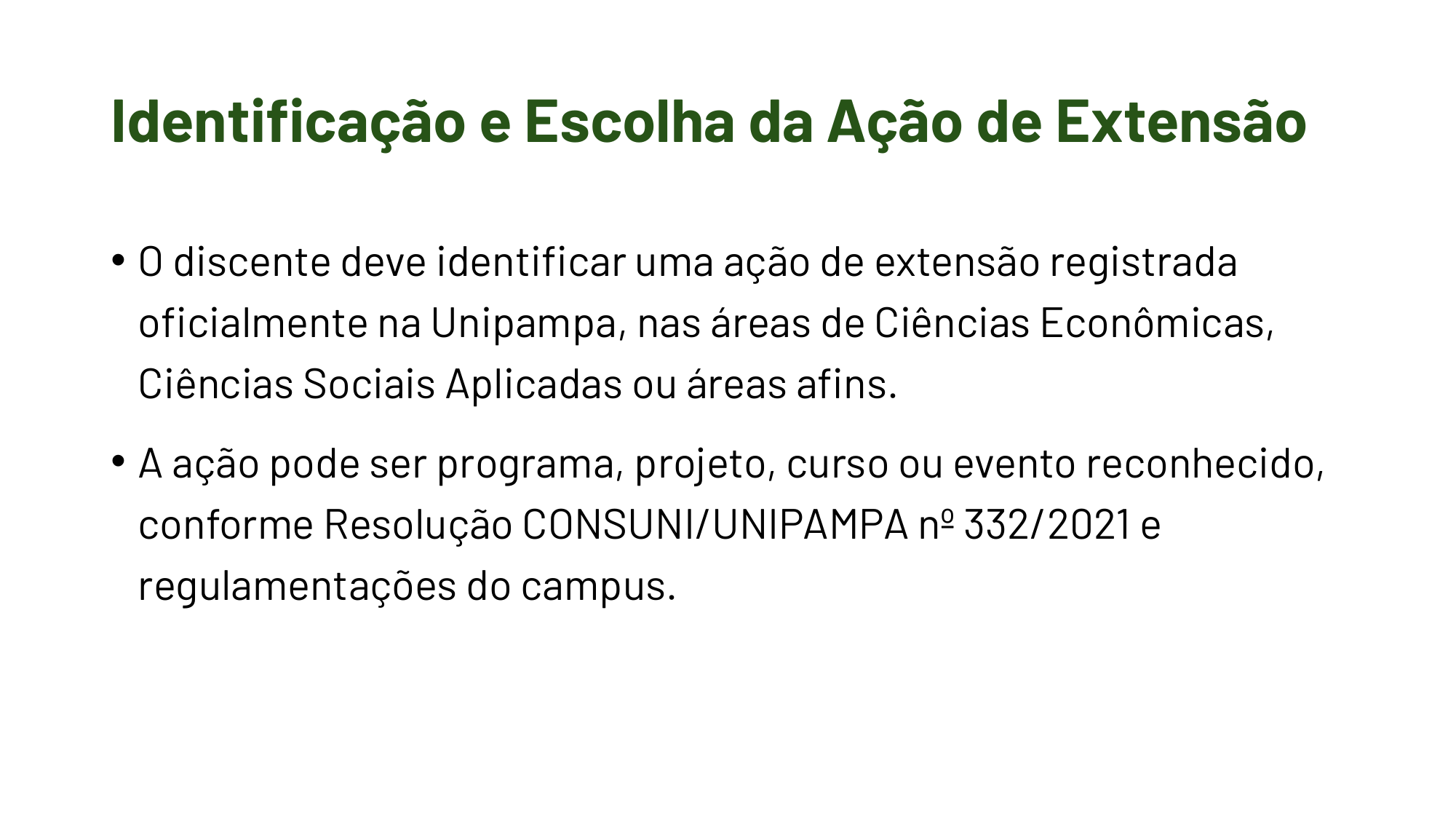

# Identificação e Escolha da Ação de Extensão
O discente deve identificar uma ação de extensão registrada oficialmente na Unipampa, nas áreas de Ciências Econômicas, Ciências Sociais Aplicadas ou áreas afins.
A ação pode ser programa, projeto, curso ou evento reconhecido, conforme Resolução CONSUNI/UNIPAMPA nº 332/2021 e regulamentações do campus.